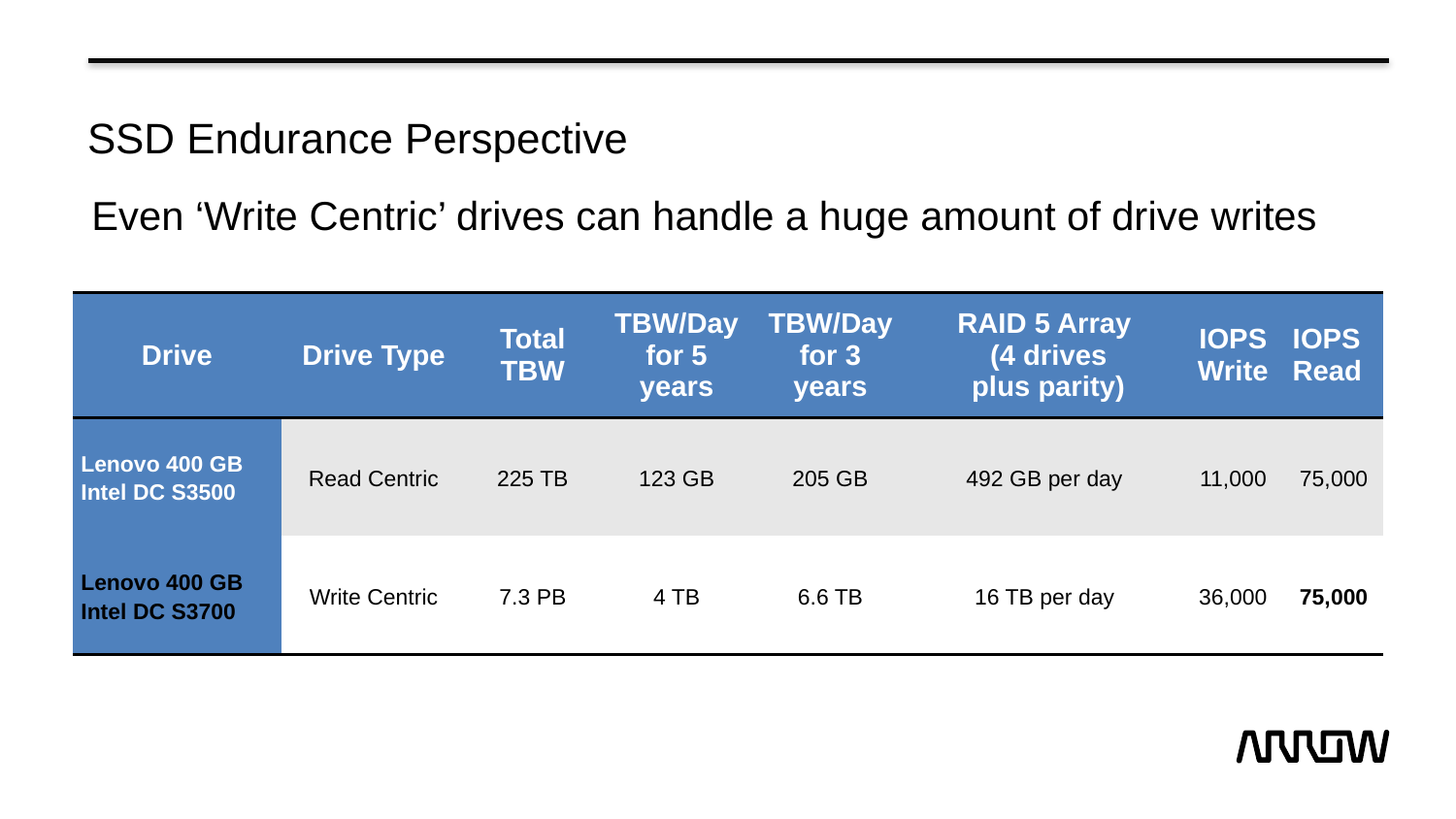

# SSD Endurance Perspective
Even ‘Write Centric’ drives can handle a huge amount of drive writes
| Drive | Drive Type | Total TBW | TBW/Day for 5 years | TBW/Day for 3 years | RAID 5 Array (4 drives plus parity) | IOPS Write | IOPS Read |
| --- | --- | --- | --- | --- | --- | --- | --- |
| Lenovo 400 GB Intel DC S3500 | Read Centric | 225 TB | 123 GB | 205 GB | 492 GB per day | 11,000 | 75,000 |
| Lenovo 400 GB Intel DC S3700 | Write Centric | 7.3 PB | 4 TB | 6.6 TB | 16 TB per day | 36,000 | 75,000 |